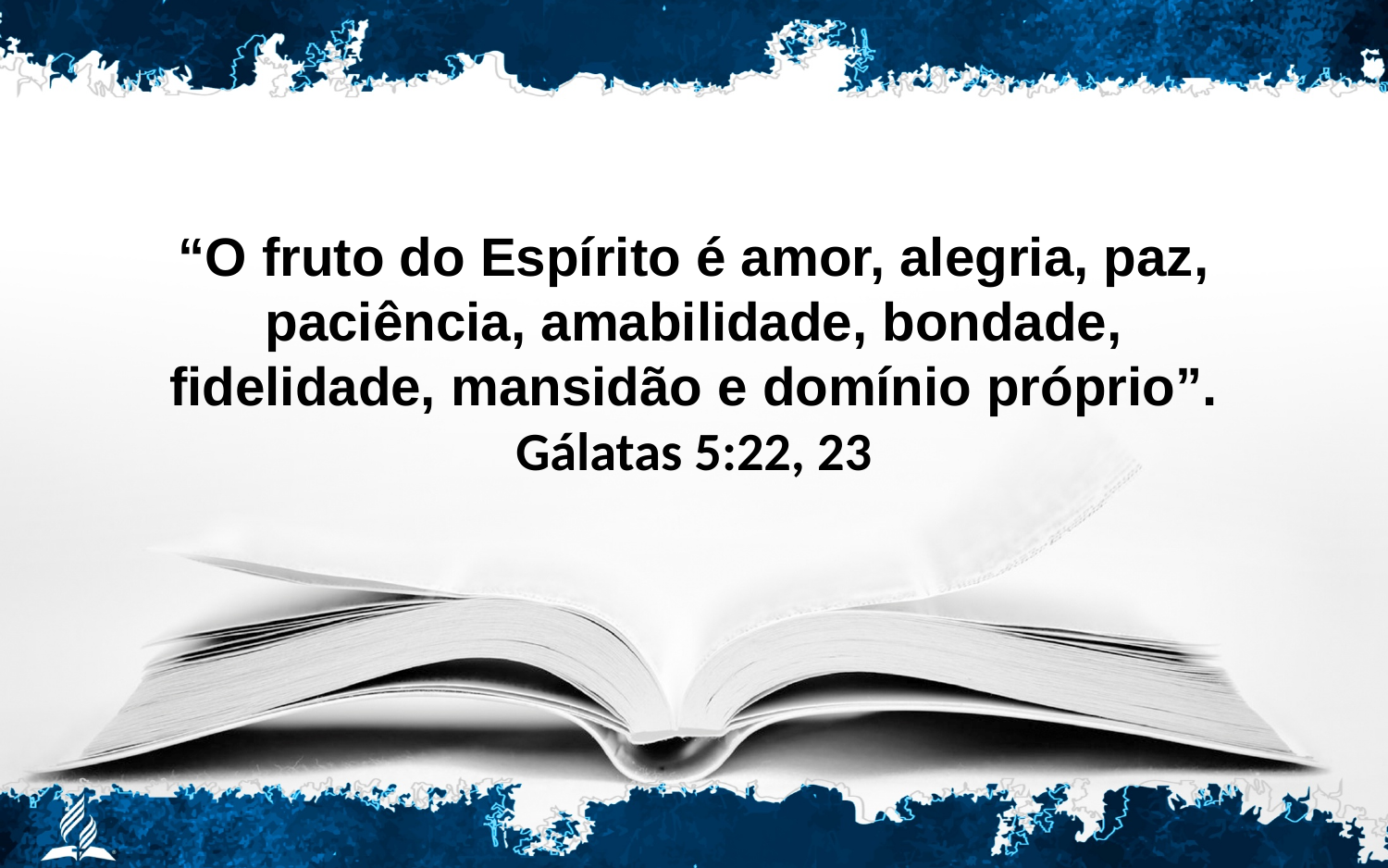

“O fruto do Espírito é amor, alegria, paz, paciência, amabilidade, bondade, fidelidade, mansidão e domínio próprio”.
Gálatas 5:22, 23